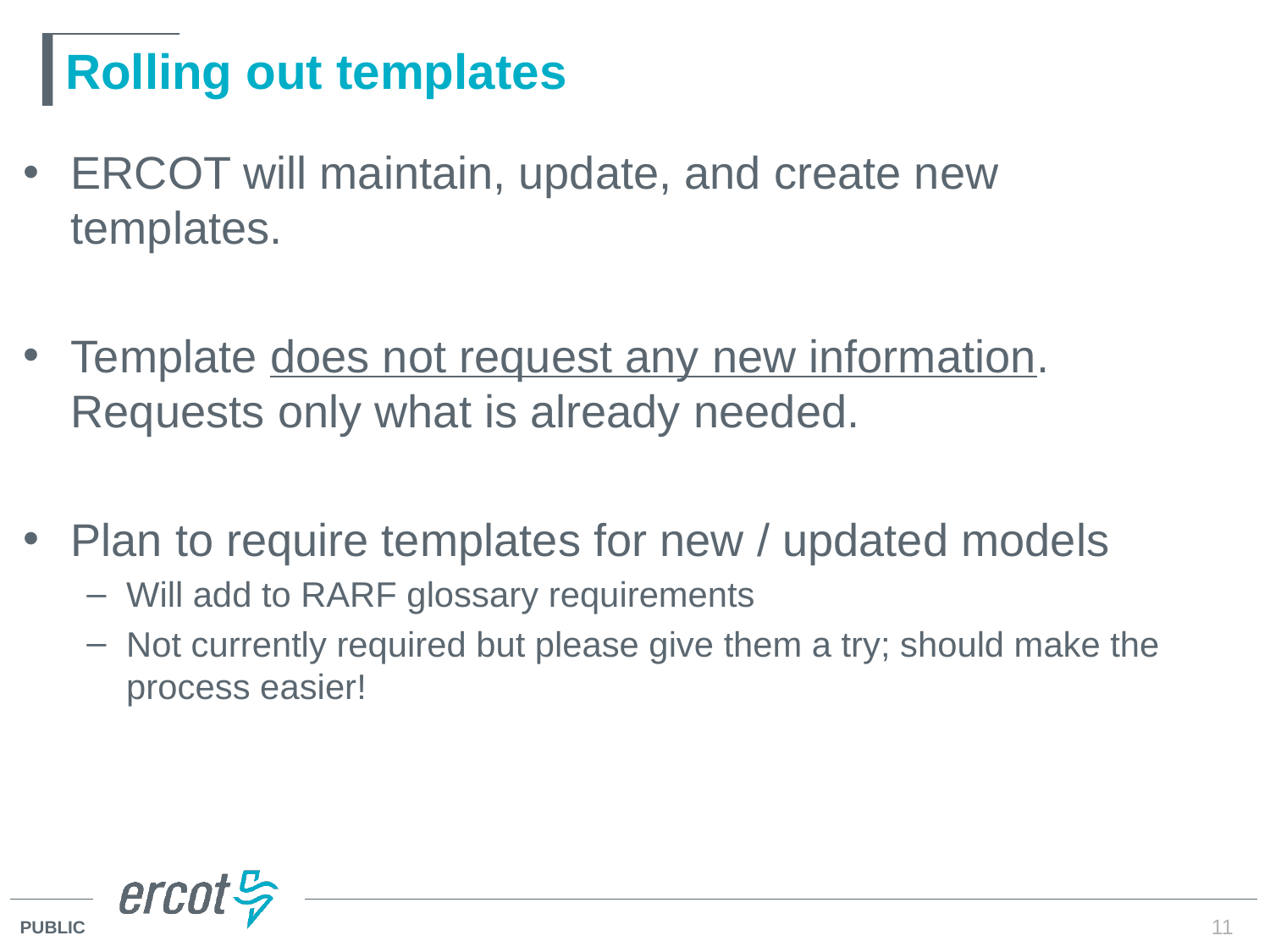

# Rolling out templates
ERCOT will maintain, update, and create new templates.

Template does not request any new information.  Requests only what is already needed.

Plan to require templates for new / updated models
Will add to RARF glossary requirements
Not currently required but please give them a try; should make the process easier!

11